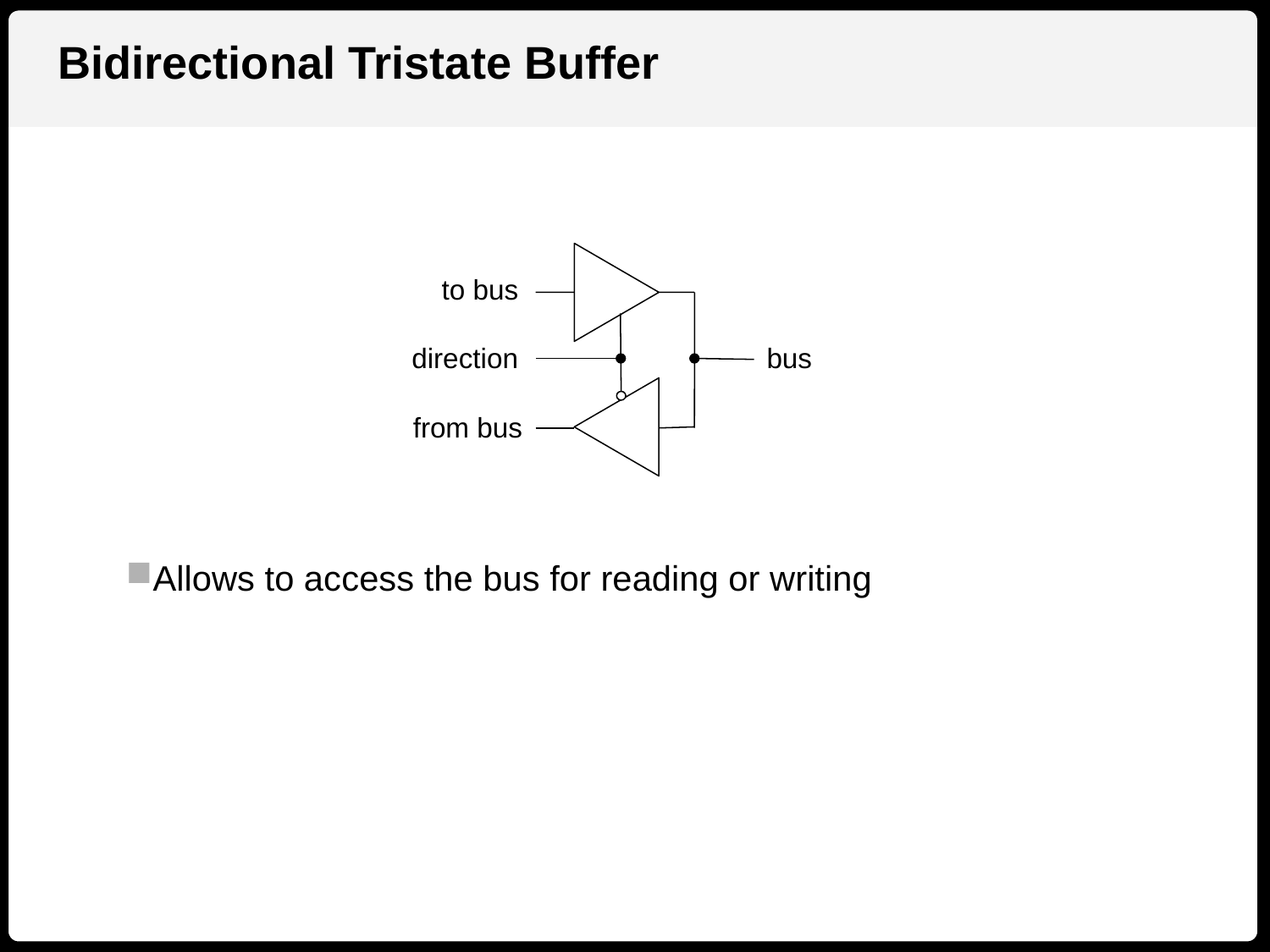

Bidirectional Tristate Buffer

to bus
direction
bus

from bus
Allows to access the bus for reading or writing